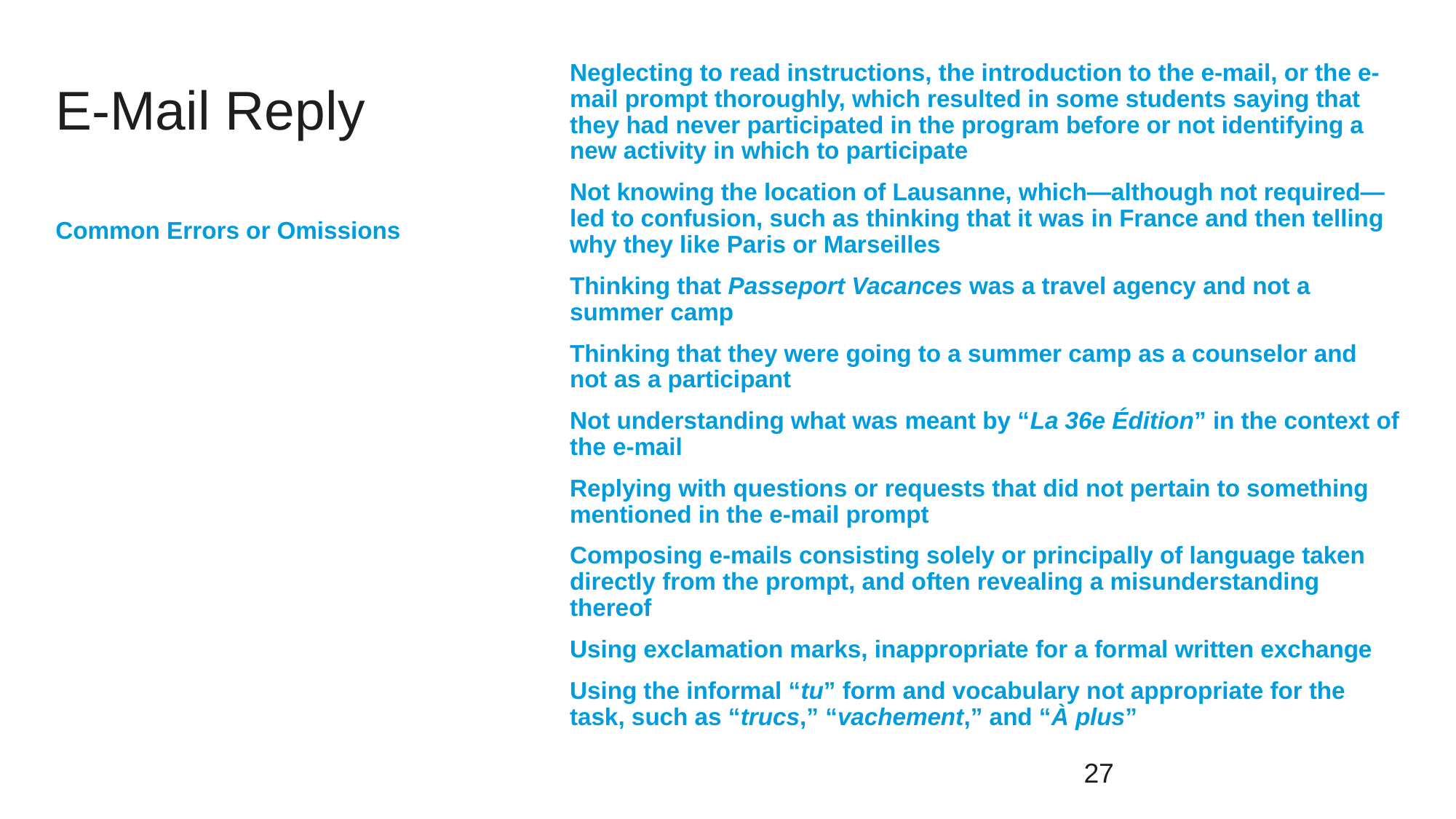

Neglecting to read instructions, the introduction to the e-mail, or the e-mail prompt thoroughly, which resulted in some students saying that they had never participated in the program before or not identifying a new activity in which to participate
Not knowing the location of Lausanne, which—although not required—led to confusion, such as thinking that it was in France and then telling why they like Paris or Marseilles
Thinking that Passeport Vacances was a travel agency and not a summer camp
Thinking that they were going to a summer camp as a counselor and not as a participant
Not understanding what was meant by “La 36e Édition” in the context of the e-mail
Replying with questions or requests that did not pertain to something mentioned in the e-mail prompt
Composing e-mails consisting solely or principally of language taken directly from the prompt, and often revealing a misunderstanding thereof
Using exclamation marks, inappropriate for a formal written exchange
Using the informal “tu” form and vocabulary not appropriate for the task, such as “trucs,” “vachement,” and “À plus”

# E-Mail Reply
Common Errors or Omissions
27